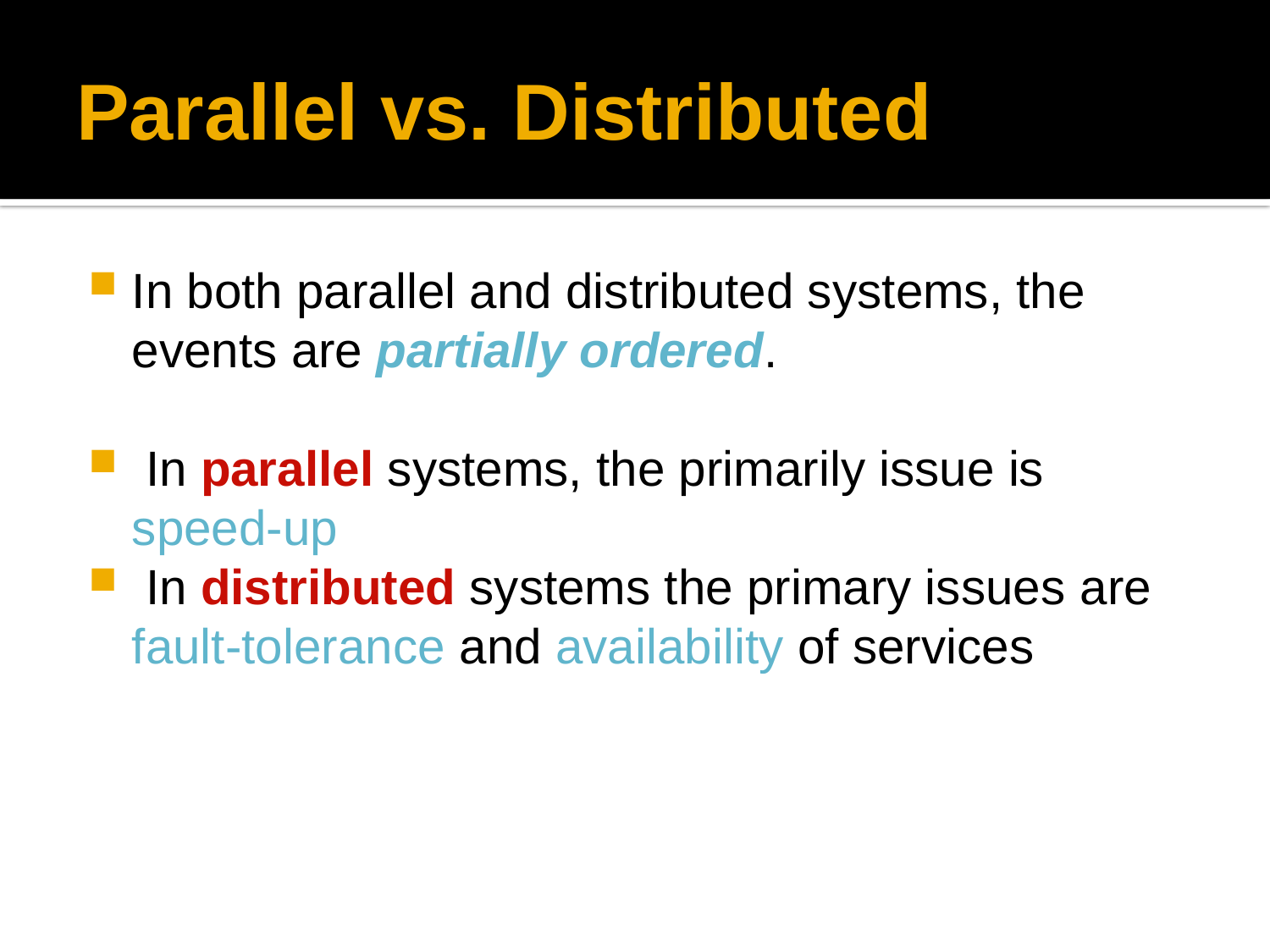

# Parallel vs. Distributed
In both parallel and distributed systems, the events are partially ordered.

 In parallel systems, the primarily issue is speed-up
 In distributed systems the primary issues are fault-tolerance and availability of services